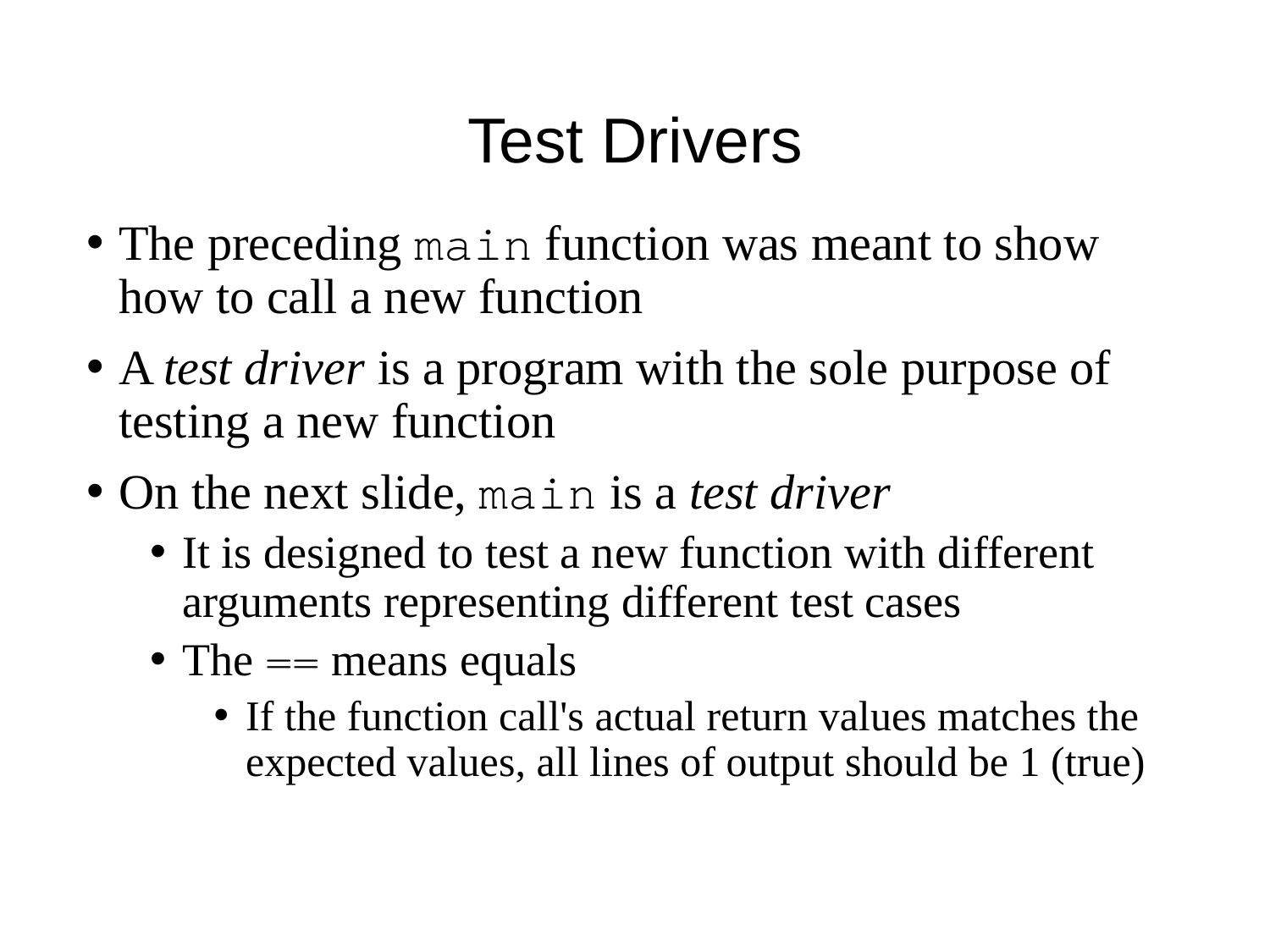

# Test Drivers
The preceding main function was meant to show how to call a new function
A test driver is a program with the sole purpose of testing a new function
On the next slide, main is a test driver
It is designed to test a new function with different arguments representing different test cases
The == means equals
If the function call's actual return values matches the expected values, all lines of output should be 1 (true)